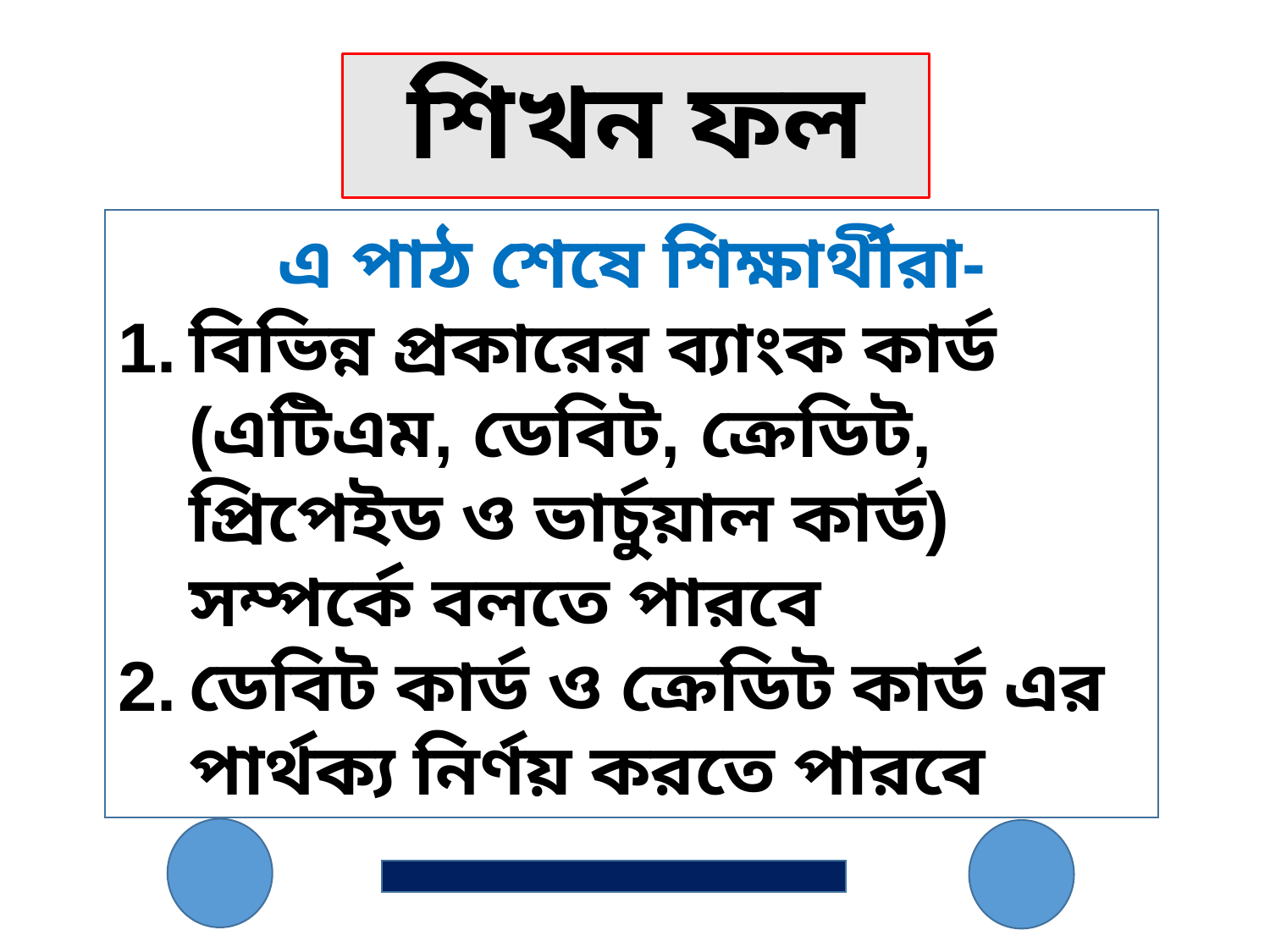

# শিখন ফল
এ পাঠ শেষে শিক্ষার্থীরা-
বিভিন্ন প্রকারের ব্যাংক কার্ড (এটিএম, ডেবিট, ক্রেডিট, প্রিপেইড ও ভার্চুয়াল কার্ড) সম্পর্কে বলতে পারবে
ডেবিট কার্ড ও ক্রেডিট কার্ড এর পার্থক্য নির্ণয় করতে পারবে